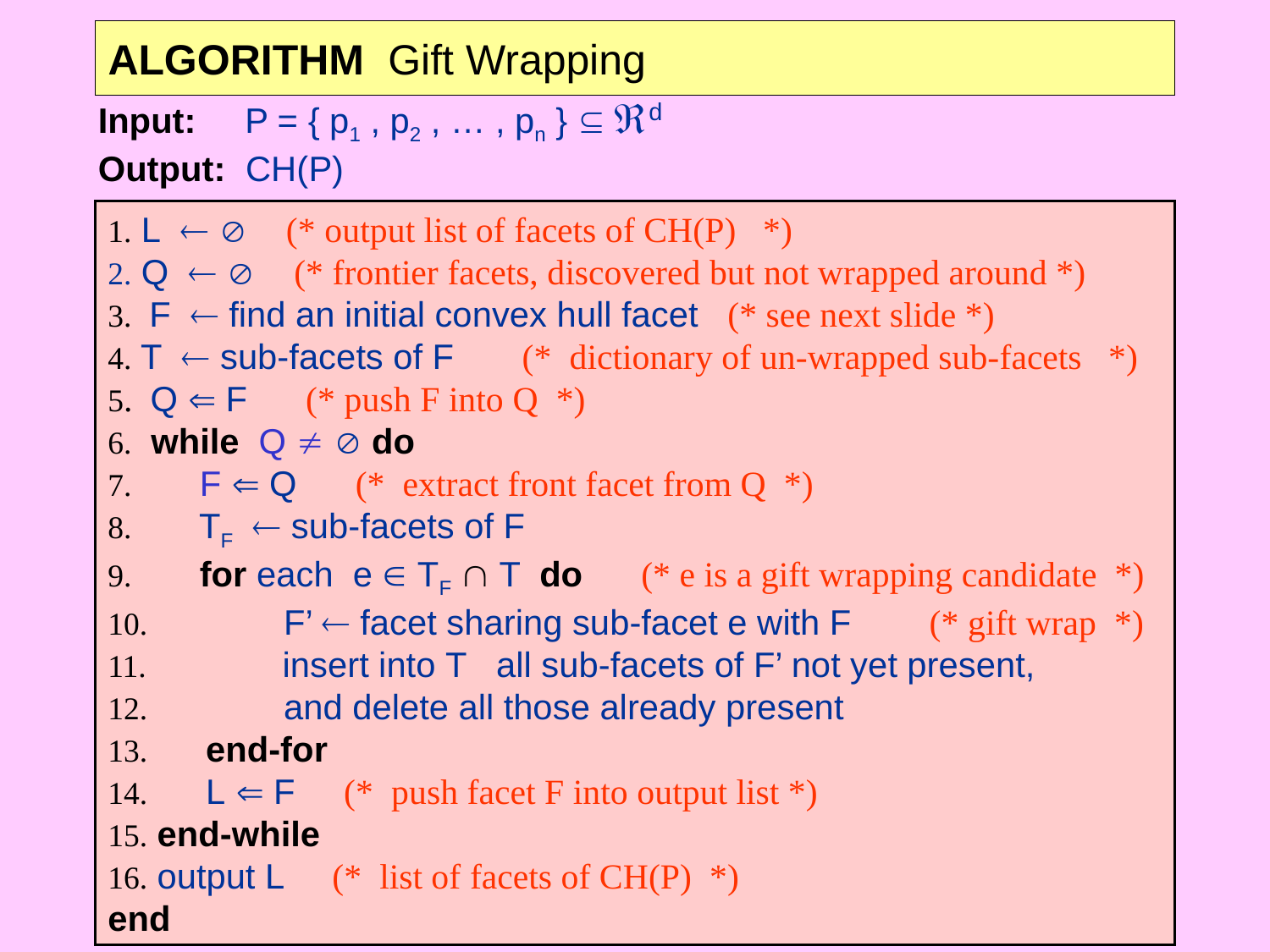

# ALGORITHM  Gift Wrapping
Input:     P = { p1 , p2 , … , pn } ⊆ ℜd
Output:  CH(P)
1. L  ← ∅    (* output list of facets of CH(P)   *)
2. Q  ← ∅    (* frontier facets, discovered but not wrapped around *)
3.  F  ← find an initial convex hull facet   (* see next slide *)
4. T  ← sub-facets of F       (*  dictionary of un-wrapped sub-facets   *)
5.  Q ⇐ F      (* push F into Q  *)
6.  while  Q ≠ ∅ do
7.       F ⇐ Q      (*  extract front facet from Q  *)
8.       TF  ← sub-facets of F
9.       for each  e ∈ TF ∩ T  do      (* e is a gift wrapping candidate  *)
10.              F’ ← facet sharing sub-facet e with F        (* gift wrap  *)
11.              insert into T   all sub-facets of F’ not yet present,
12.              and delete all those already present
13.      end-for
14.      L ⇐ F     (*  push facet F into output list *)
15. end-while
16. output L     (*  list of facets of CH(P)  *)
end